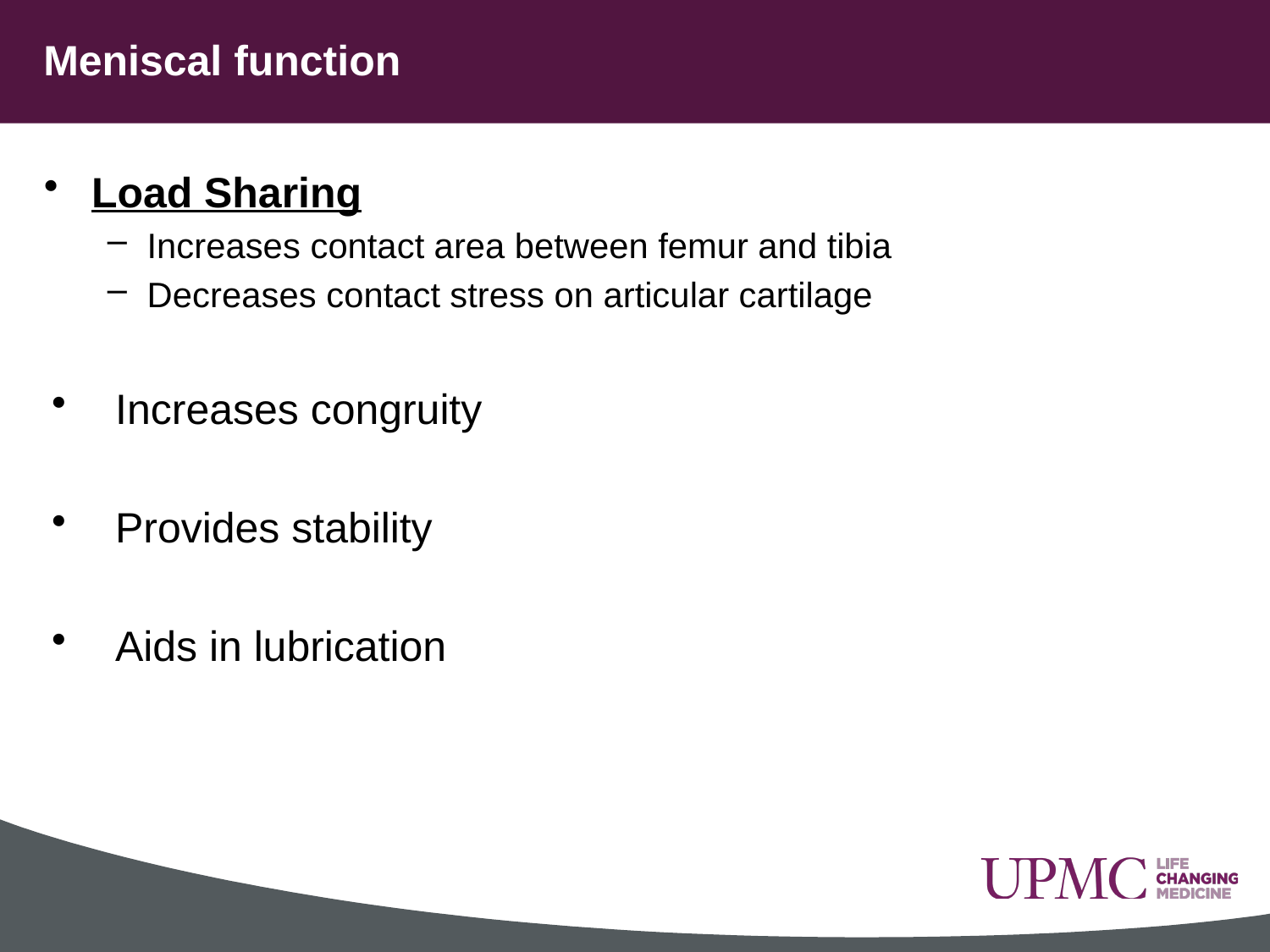

# Meniscal function
Load Sharing
Increases contact area between femur and tibia
Decreases contact stress on articular cartilage

Increases congruity

Provides stability

Aids in lubrication